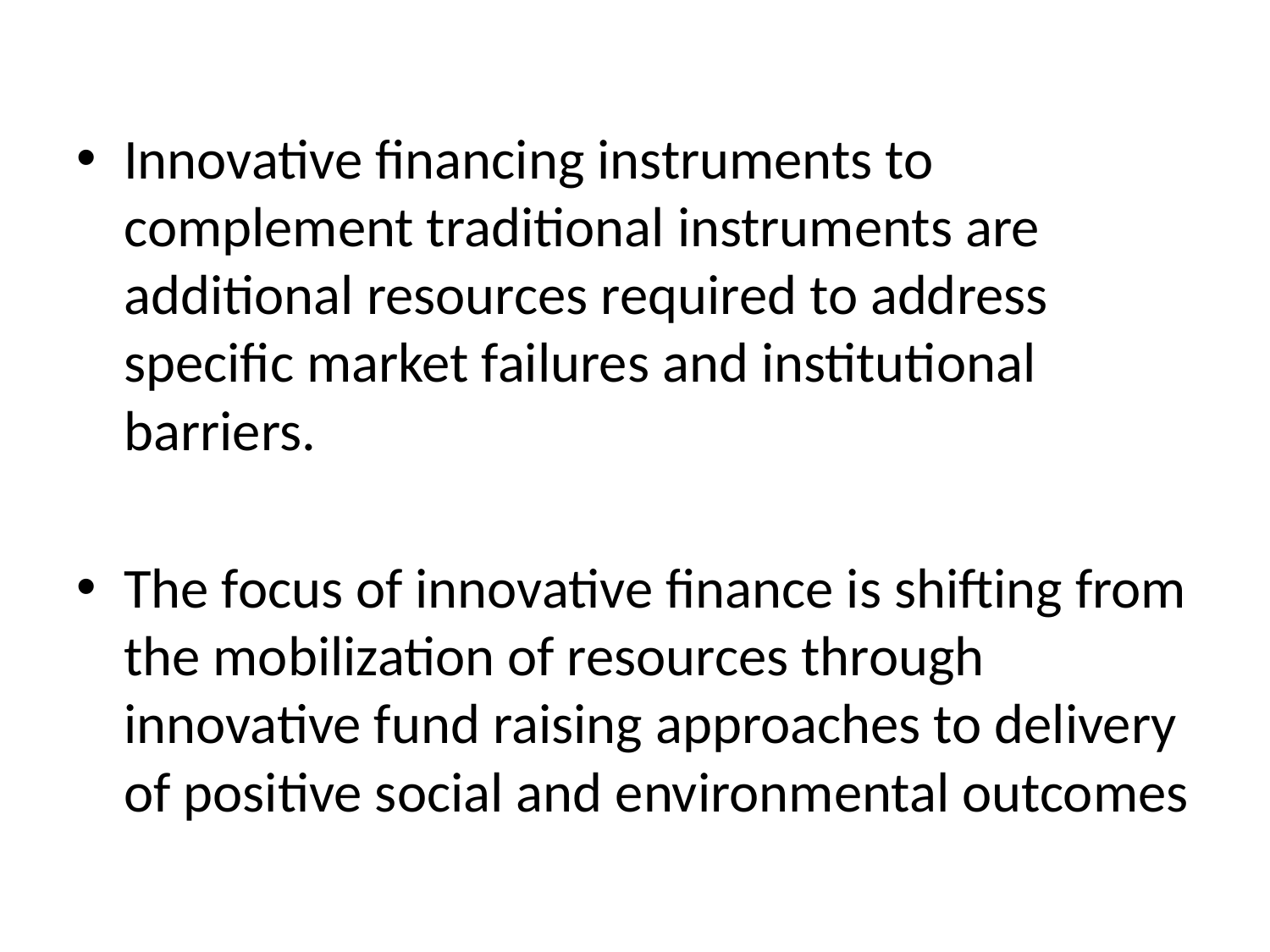

#
Innovative financing instruments to complement traditional instruments are additional resources required to address specific market failures and institutional barriers.

The focus of innovative finance is shifting from the mobilization of resources through innovative fund raising approaches to delivery of positive social and environmental outcomes